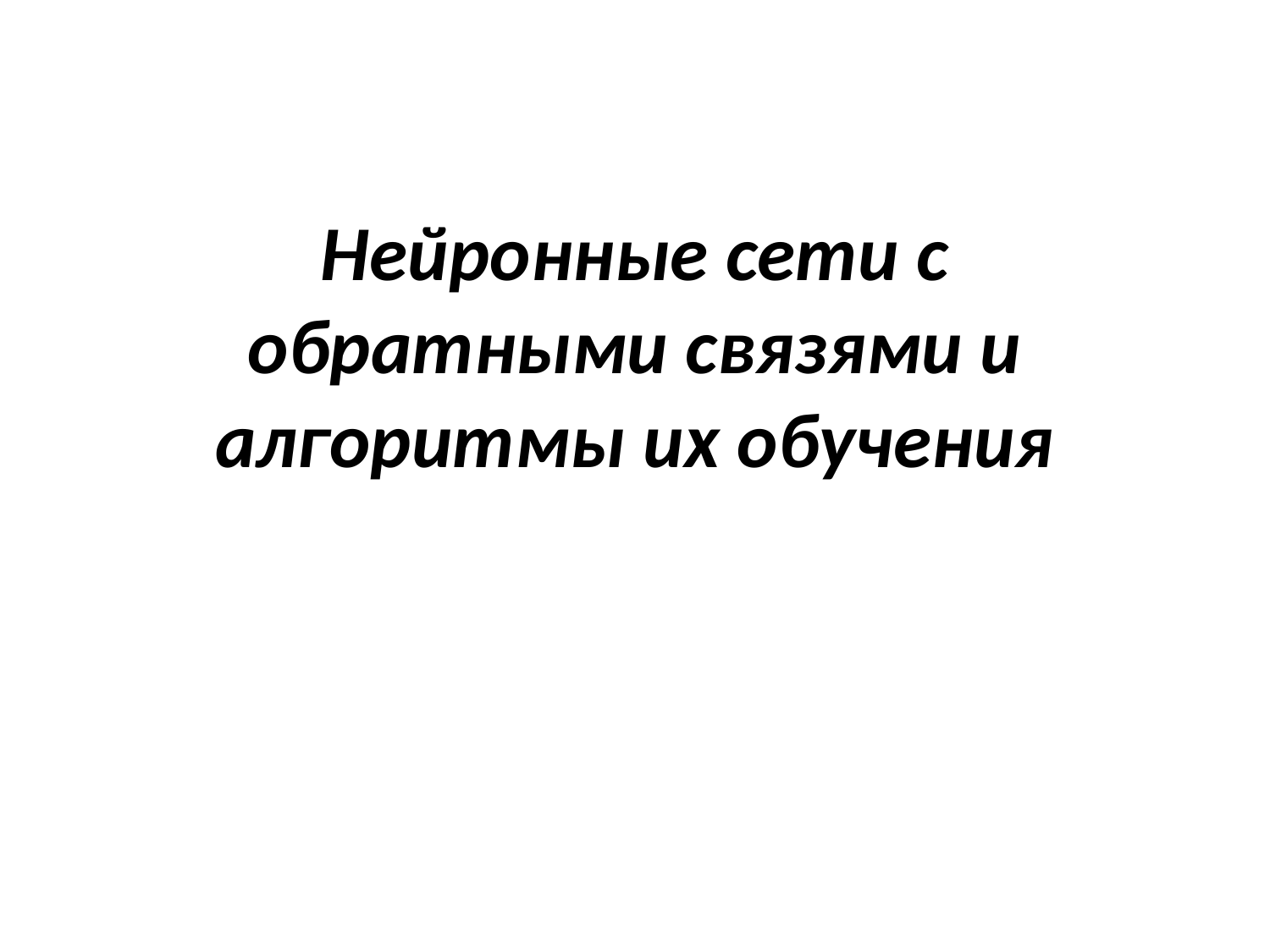

# Нейронные сети с обратными связями и алгоритмы их обучения